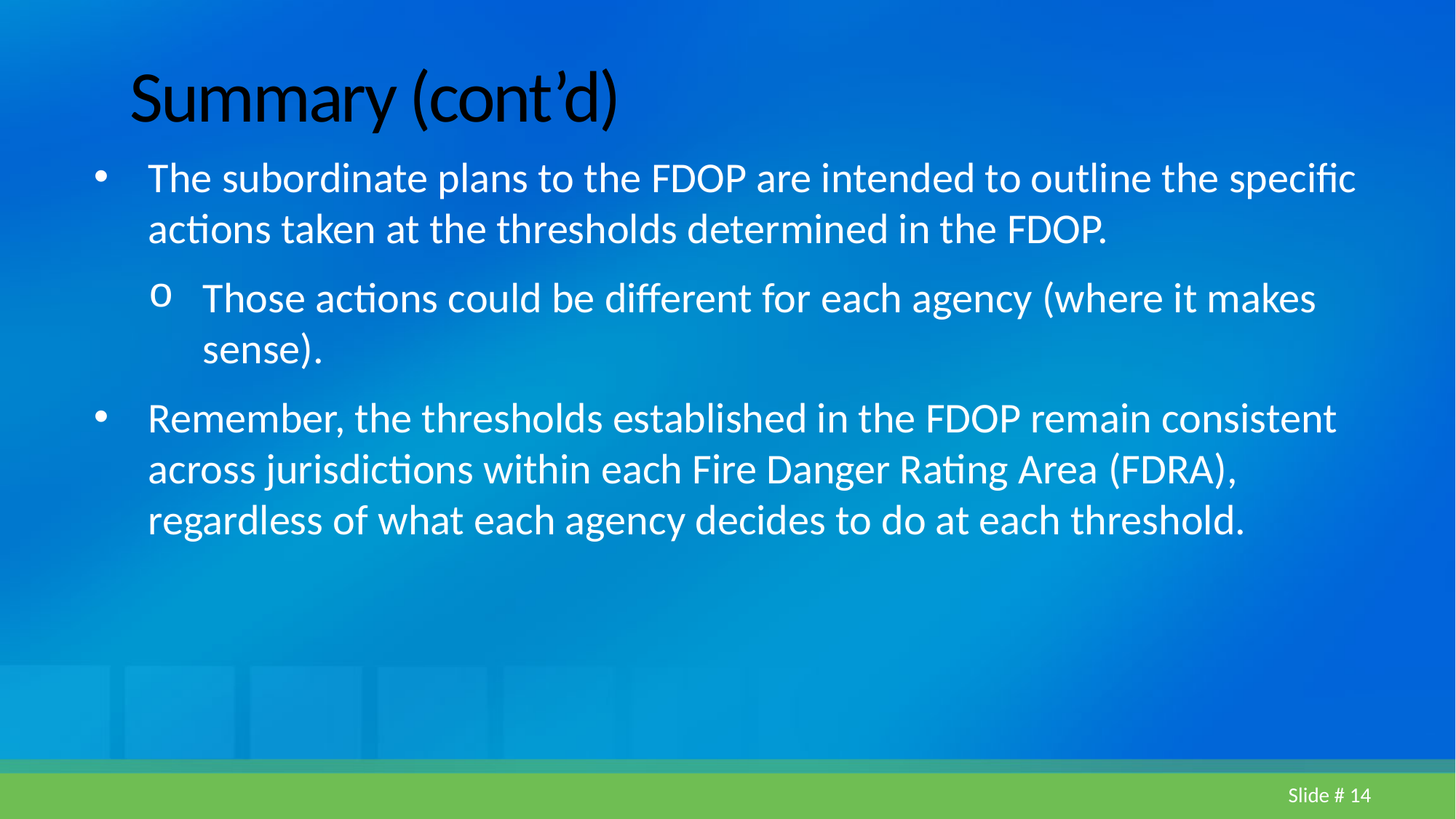

# Summary (cont’d)
The subordinate plans to the FDOP are intended to outline the specific actions taken at the thresholds determined in the FDOP.
Those actions could be different for each agency (where it makes sense).
Remember, the thresholds established in the FDOP remain consistent across jurisdictions within each Fire Danger Rating Area (FDRA), regardless of what each agency decides to do at each threshold.